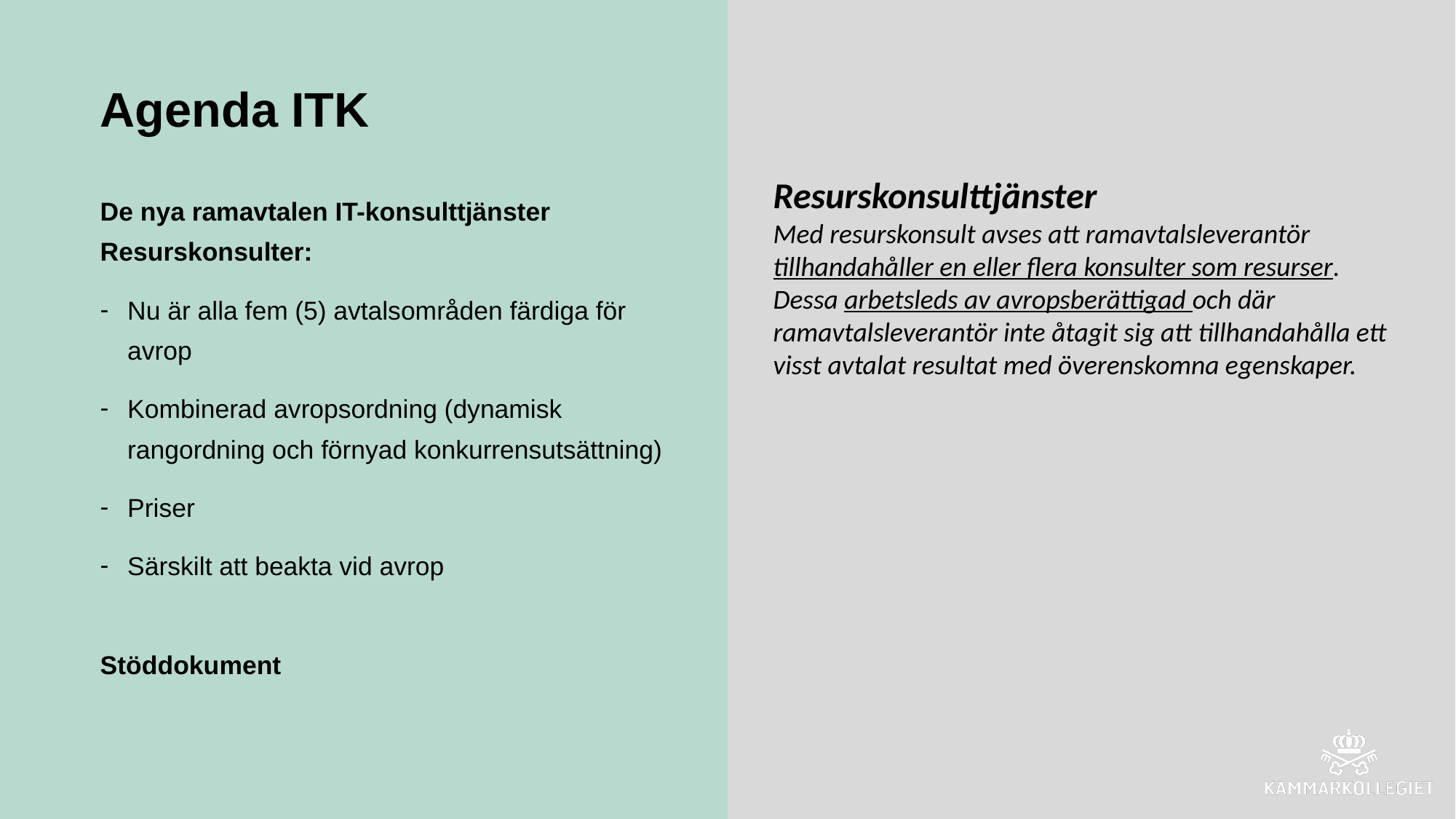

Agenda ITK

De nya ramavtalen IT-konsulttjänster Resurskonsulter:
Nu är alla fem (5) avtalsområden färdiga för avrop
Kombinerad avropsordning (dynamisk rangordning och förnyad konkurrensutsättning)
Priser
Särskilt att beakta vid avrop
Stöddokument

Resurskonsulttjänster
Med resurskonsult avses att ramavtalsleverantör tillhandahåller en eller flera konsulter som resurser. Dessa arbetsleds av avropsberättigad och där ramavtalsleverantör inte åtagit sig att tillhandahålla ett visst avtalat resultat med överenskomna egenskaper.